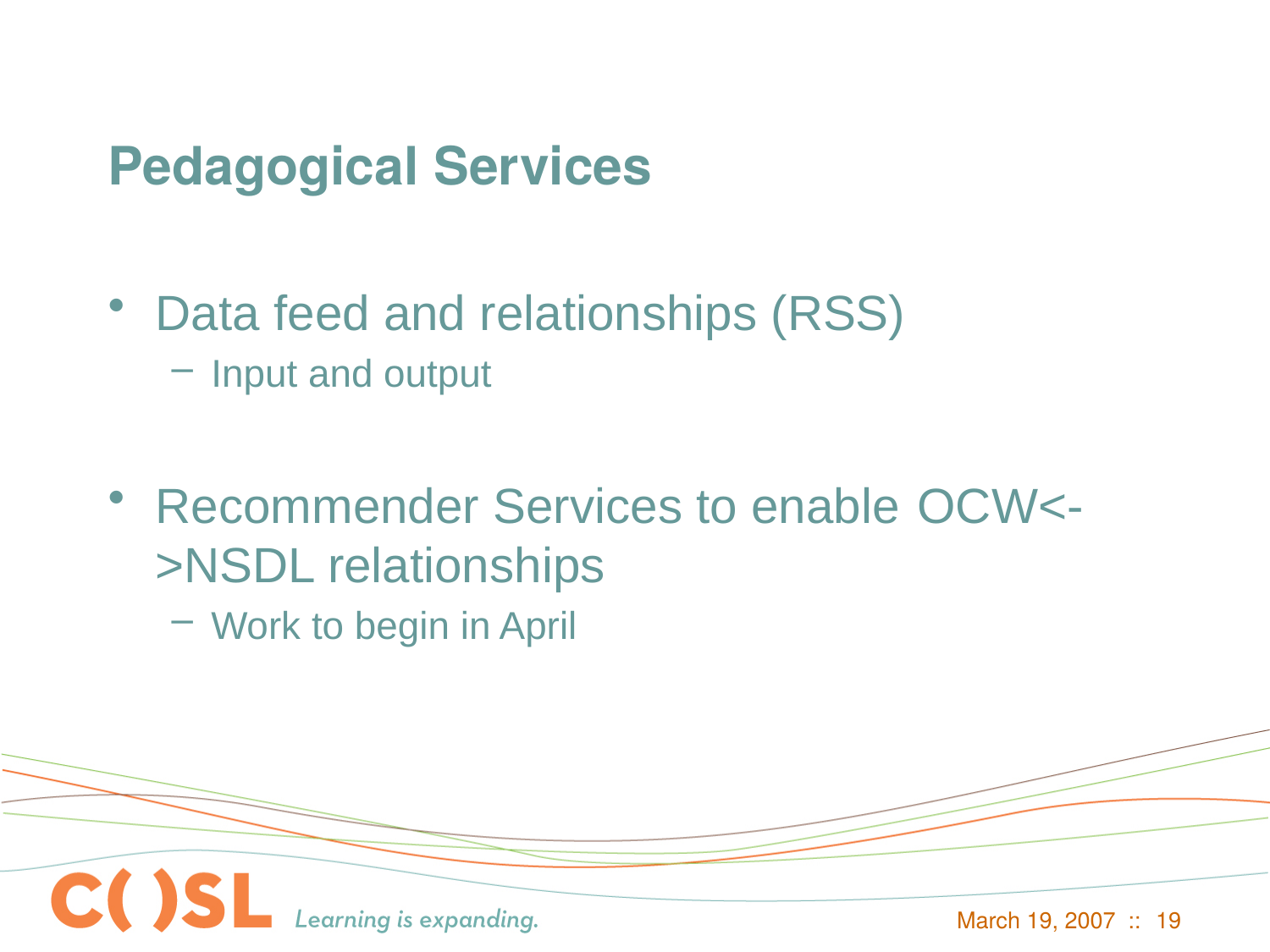

# Pedagogical Services
Data feed and relationships (RSS)
Input and output

Recommender Services to enable	OCW<->NSDL relationships
Work to begin in April
March 19, 2007  ::
19